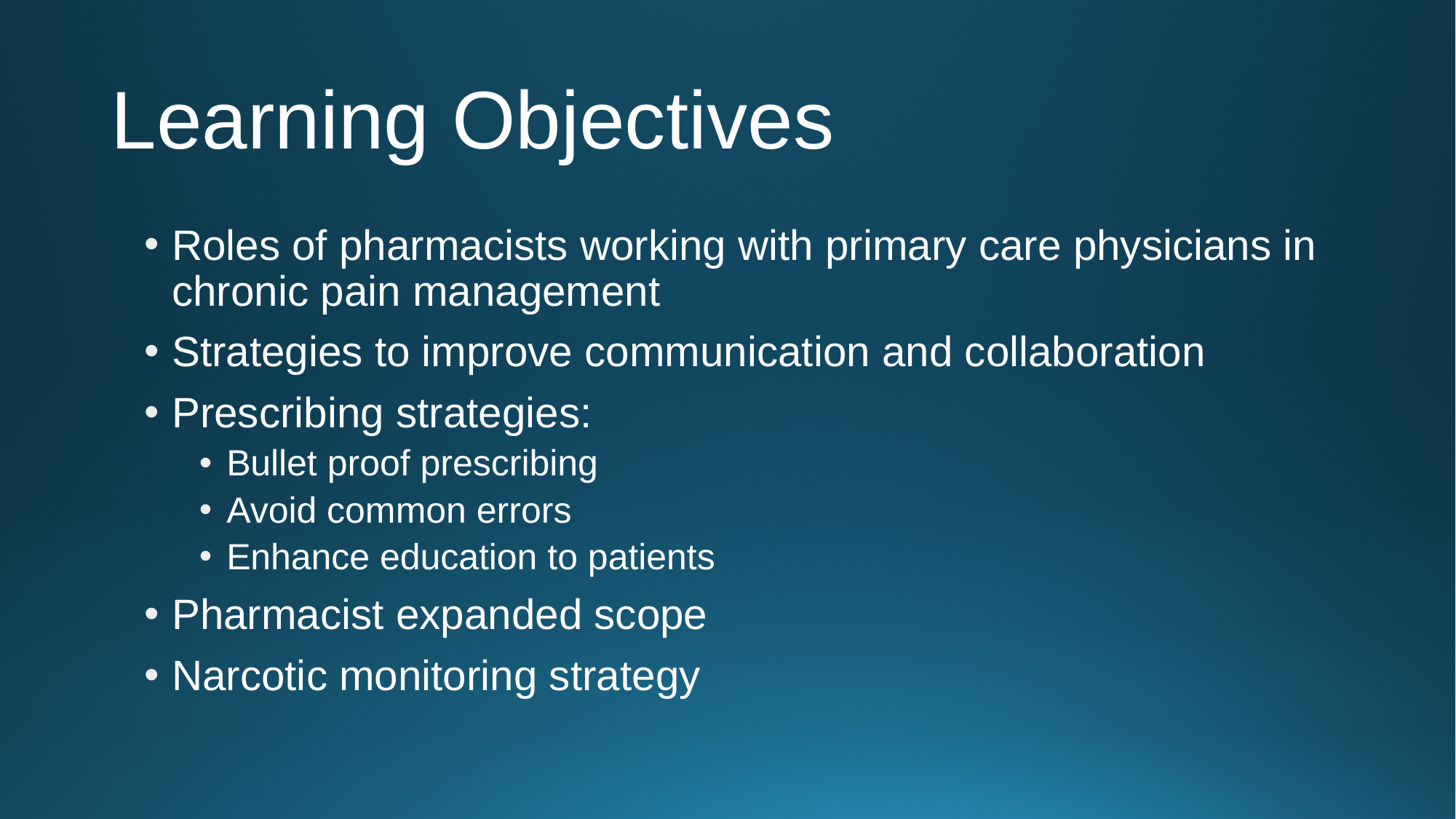

# Learning Objectives
Roles of pharmacists working with primary care physicians in chronic pain management
Strategies to improve communication and collaboration
Prescribing strategies:
Bullet proof prescribing
Avoid common errors
Enhance education to patients
Pharmacist expanded scope
Narcotic monitoring strategy